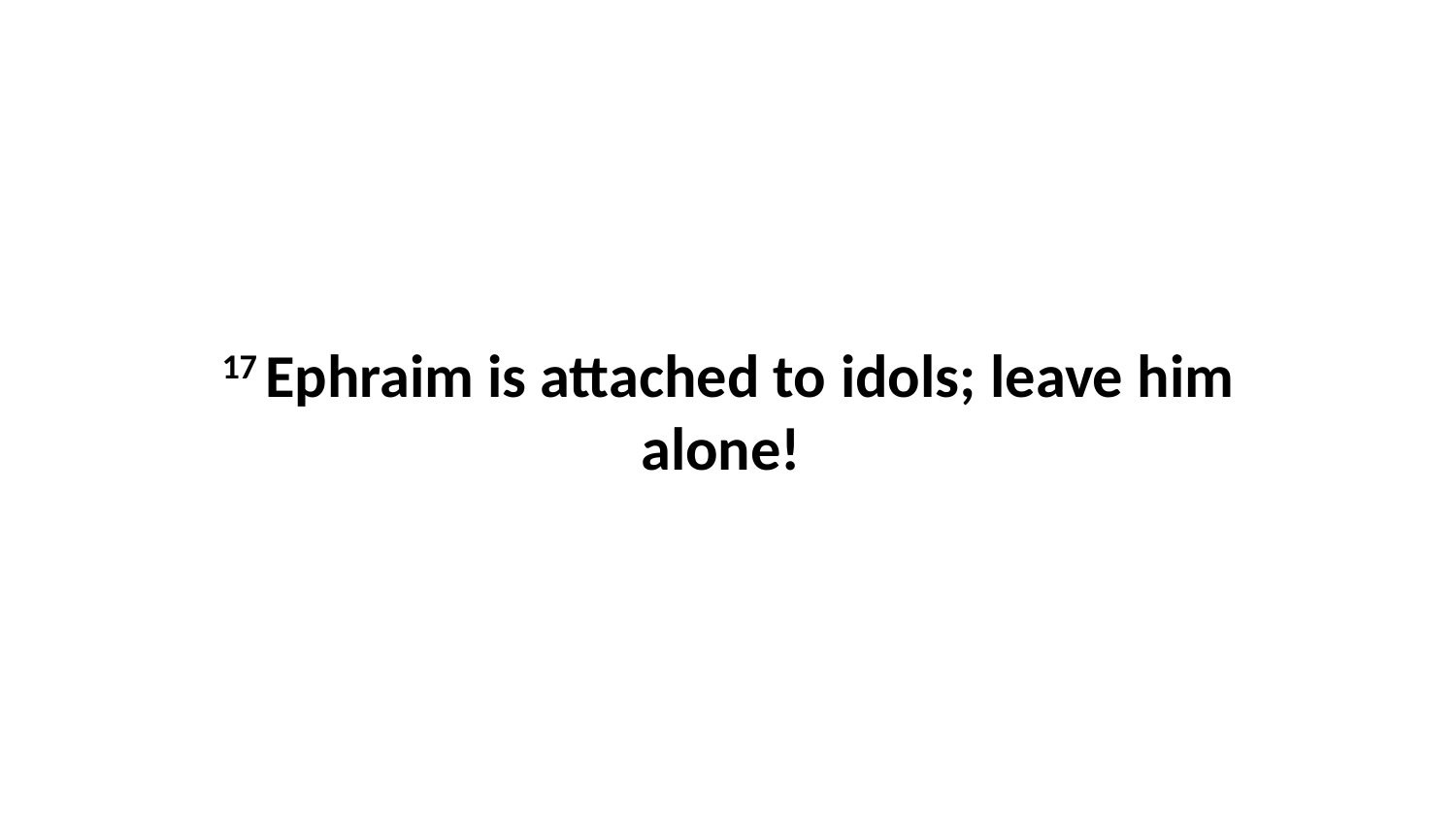

17 Ephraim is attached to idols; leave him alone!